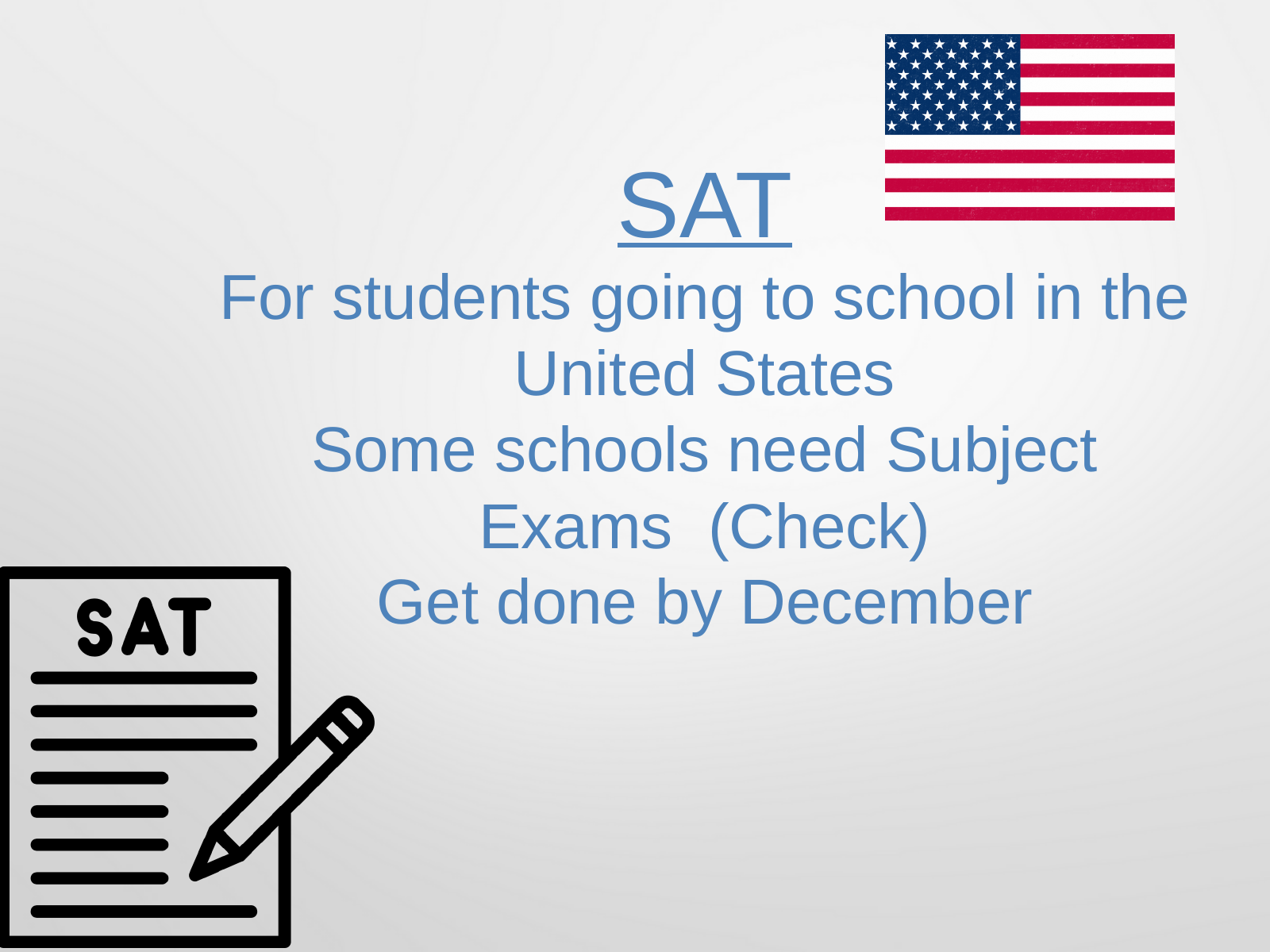

SAT
For students going to school in the United States
Some schools need Subject Exams  (Check)
Get done by December